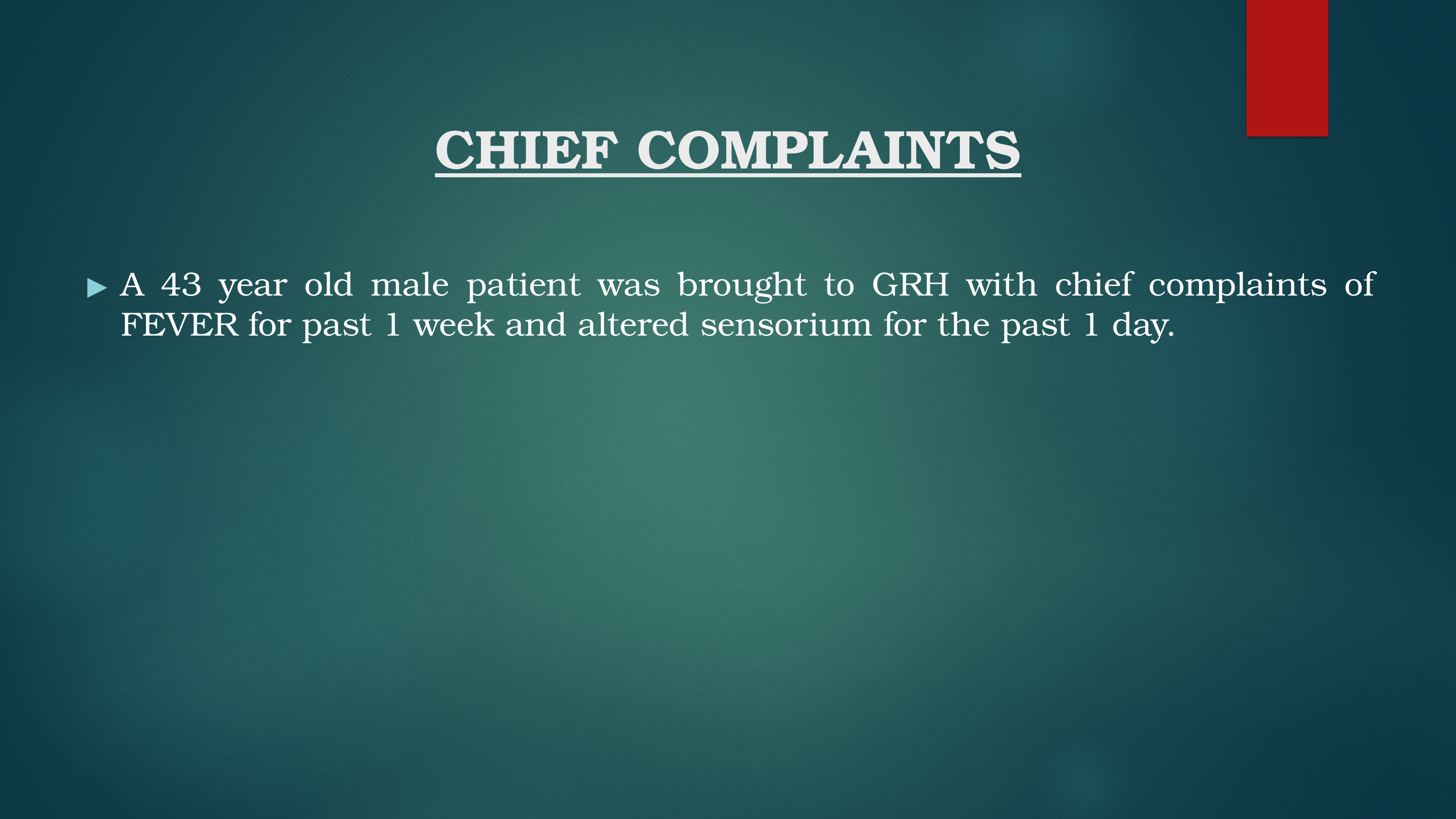

# CHIEF COMPLAINTS
A 43 year old male patient was brought to GRH with chief complaints of FEVER for past 1 week and altered sensorium for the past 1 day.